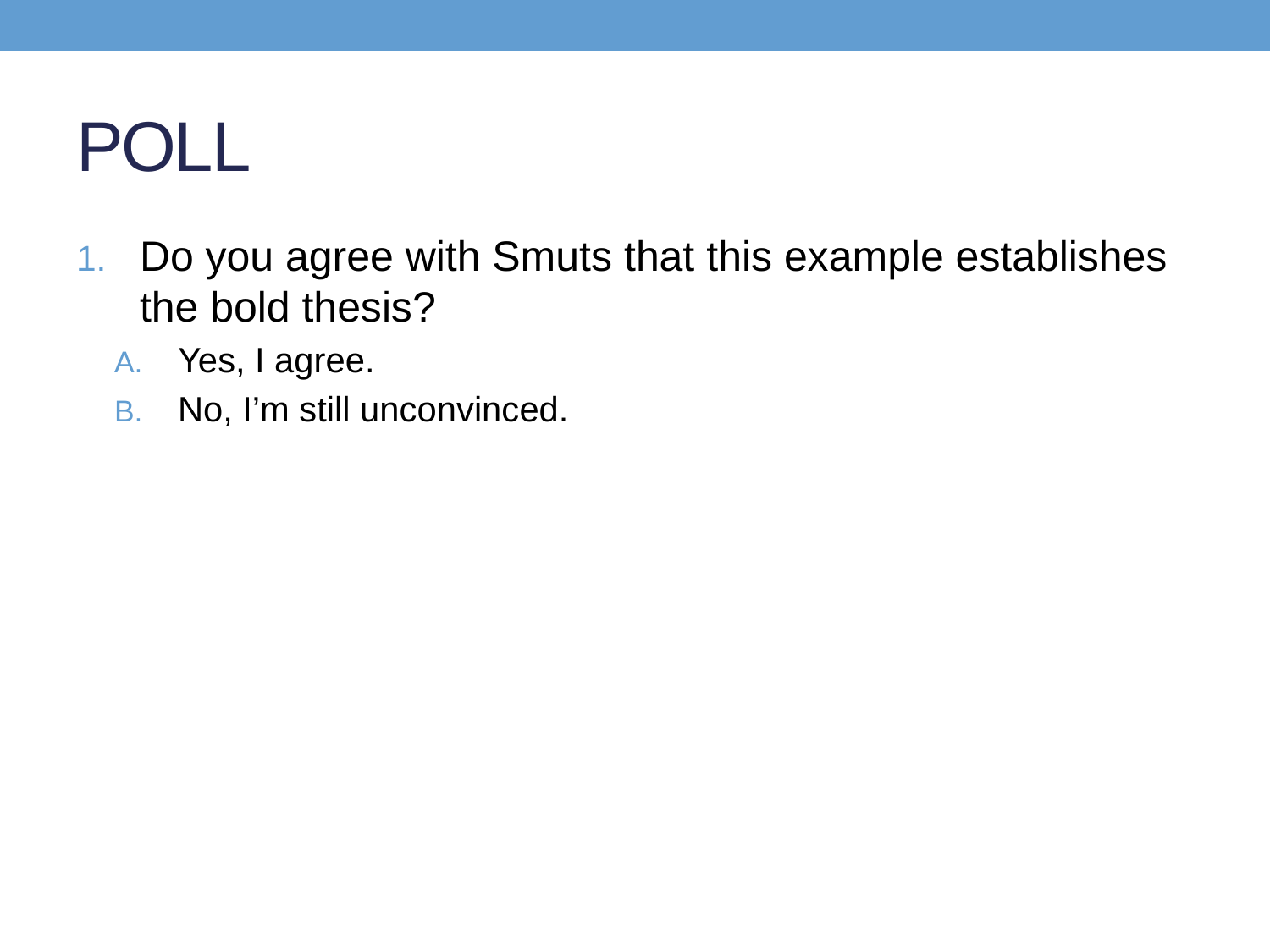

# POLL
Do you agree with Smuts that this example establishes the bold thesis?
Yes, I agree.
No, I’m still unconvinced.